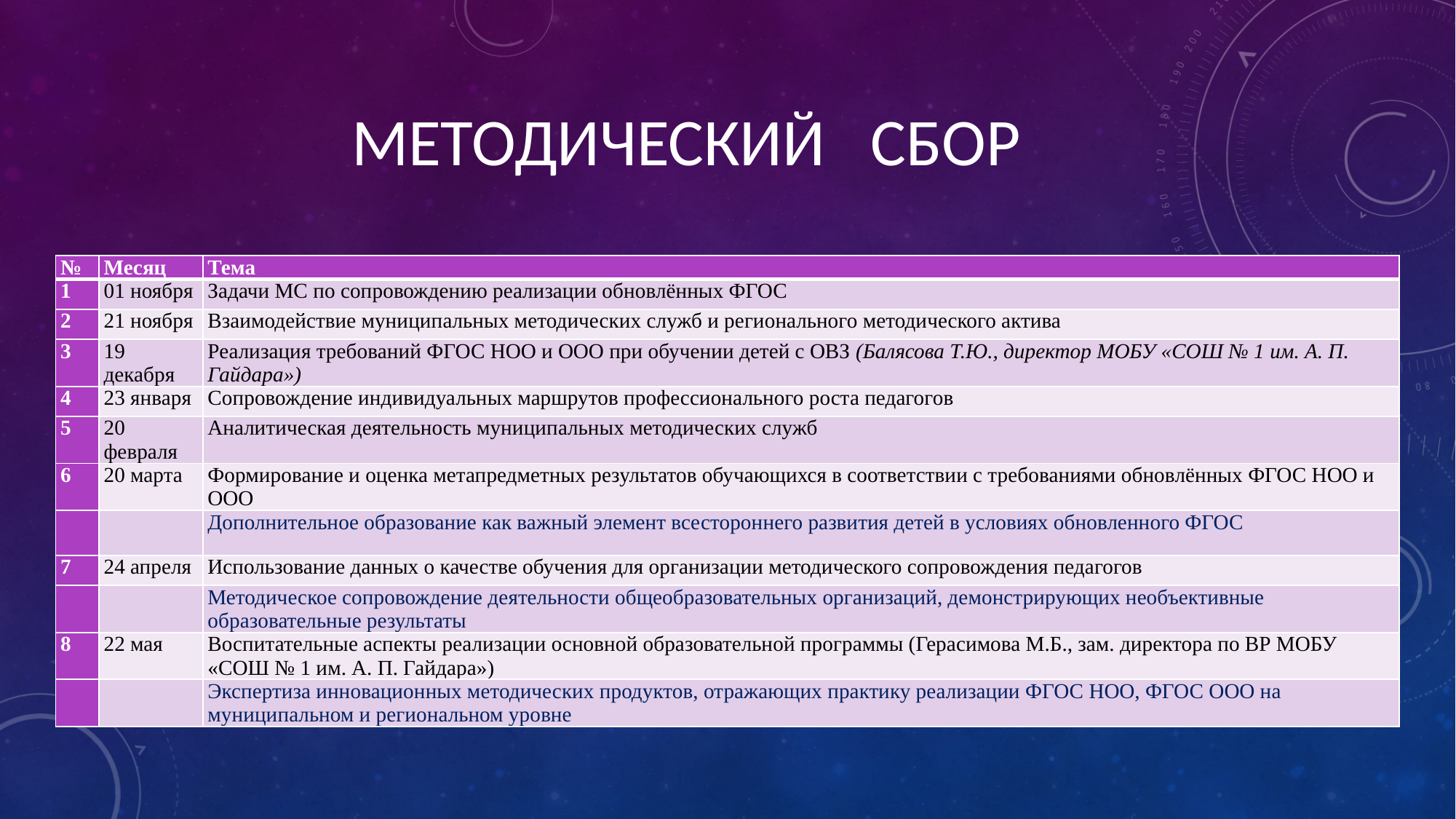

# Методический   сбор
| № | Месяц | Тема |
| --- | --- | --- |
| 1 | 01 ноября | Задачи МС по сопровождению реализации обновлённых ФГОС |
| 2 | 21 ноября | Взаимодействие муниципальных методических служб и регионального методического актива |
| 3 | 19 декабря | Реализация требований ФГОС НОО и ООО при обучении детей с ОВЗ (Балясова Т.Ю., директор МОБУ «СОШ № 1 им. А. П. Гайдара») |
| 4 | 23 января | Сопровождение индивидуальных маршрутов профессионального роста педагогов |
| 5 | 20 февраля | Аналитическая деятельность муниципальных методических служб |
| 6 | 20 марта | Формирование и оценка метапредметных результатов обучающихся в соответствии с требованиями обновлённых ФГОС НОО и ООО |
|  |  | Дополнительное образование как важный элемент всестороннего развития детей в условиях обновленного ФГОС |
| 7 | 24 апреля | Использование данных о качестве обучения для организации методического сопровождения педагогов |
|  |  | Методическое сопровождение деятельности общеобразовательных организаций, демонстрирующих необъективные образовательные результаты |
| 8 | 22 мая | Воспитательные аспекты реализации основной образовательной программы (Герасимова М.Б., зам. директора по ВР МОБУ «СОШ № 1 им. А. П. Гайдара») |
|  |  | Экспертиза инновационных методических продуктов, отражающих практику реализации ФГОС НОО, ФГОС ООО на муниципальном и региональном уровне |